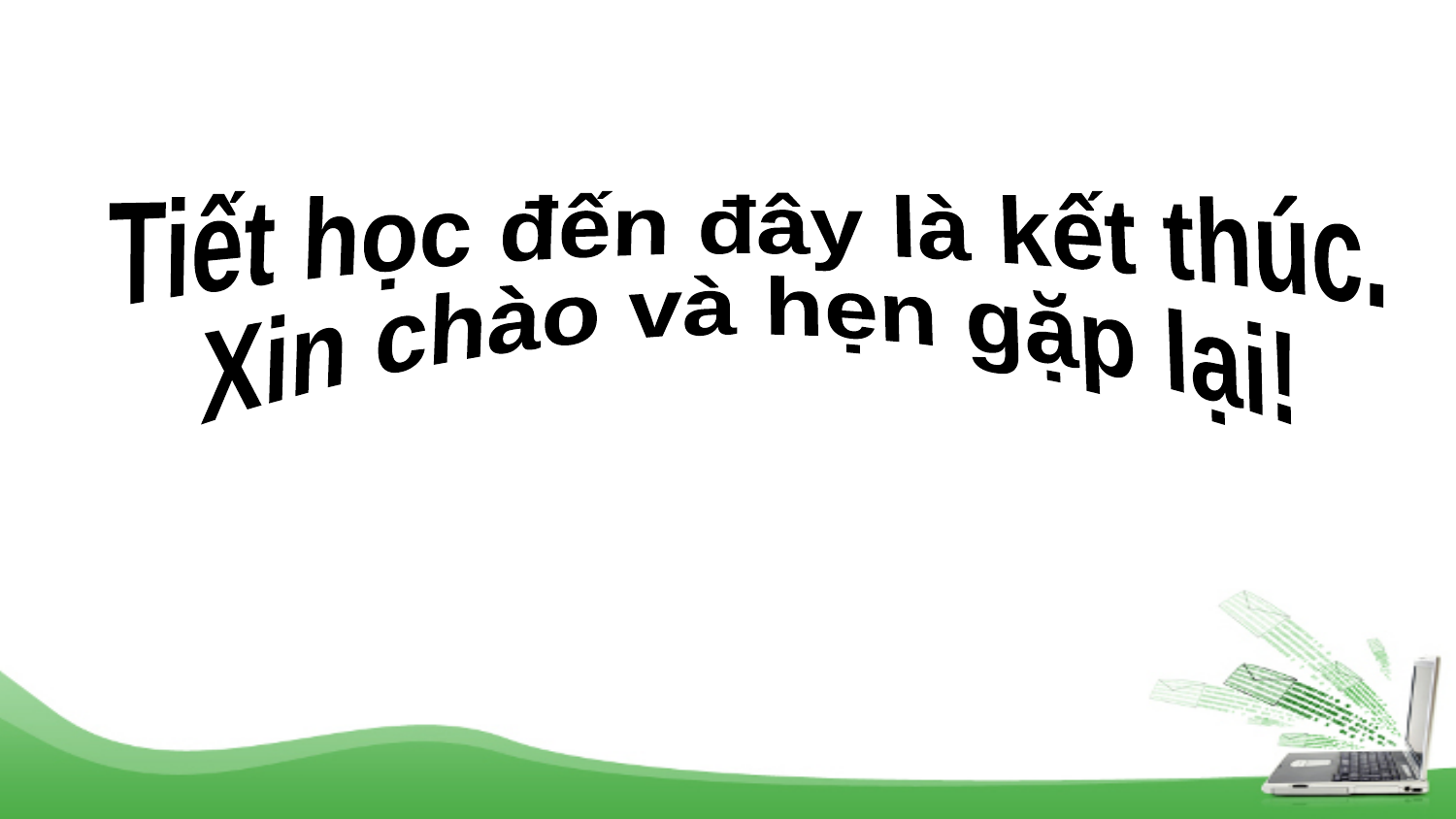

Tiết học đến đây là kết thúc.
Xin chào và hẹn gặp lại!